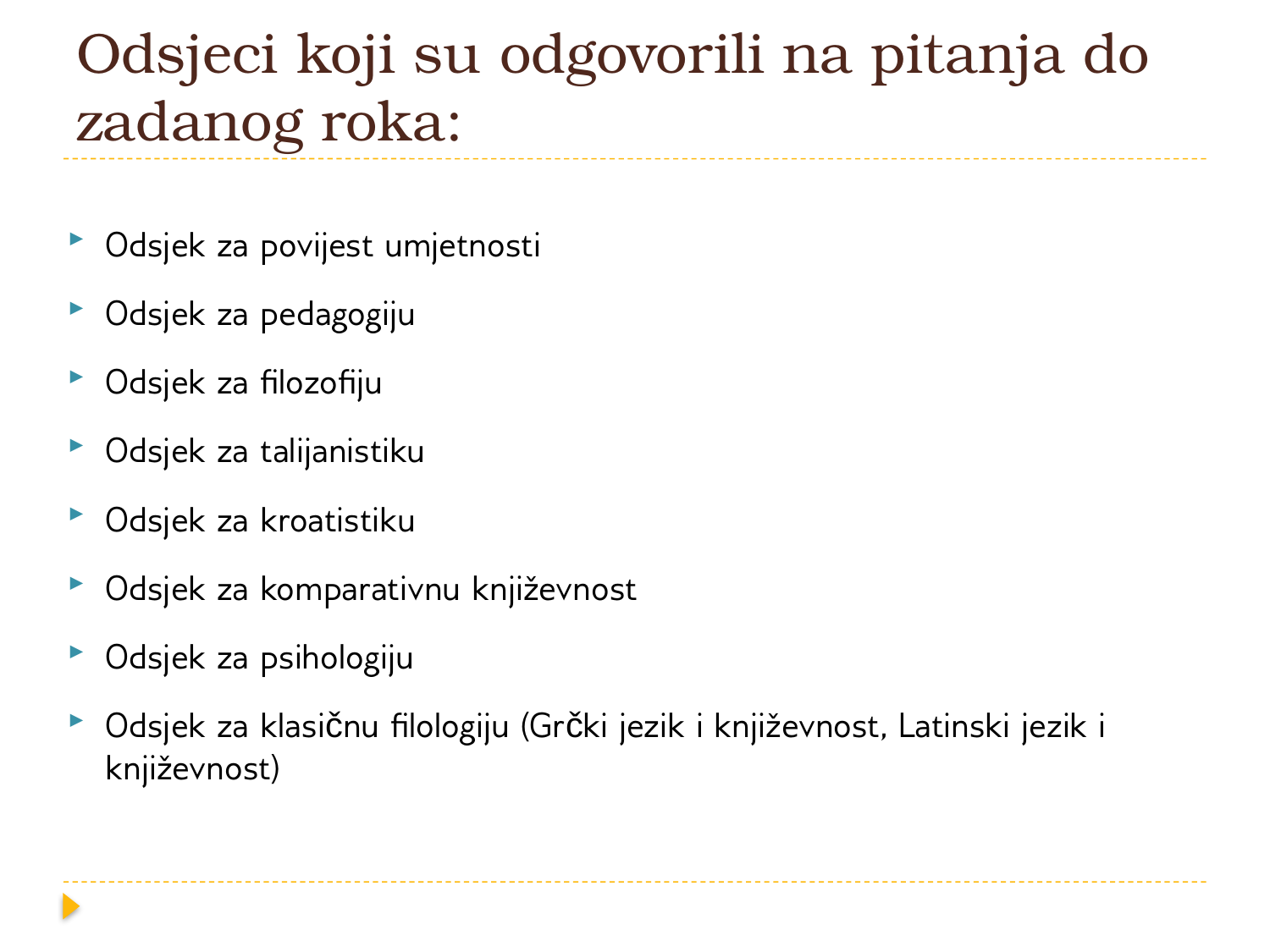

# Odsjeci koji su odgovorili na pitanja do zadanog roka:

Odsjek za povijest umjetnosti
Odsjek za pedagogiju
Odsjek za filozofiju
Odsjek za talijanistiku
Odsjek za kroatistiku
Odsjek za komparativnu književnost
Odsjek za psihologiju
Odsjek za klasičnu filologiju (Grčki jezik i književnost, Latinski jezik i književnost)